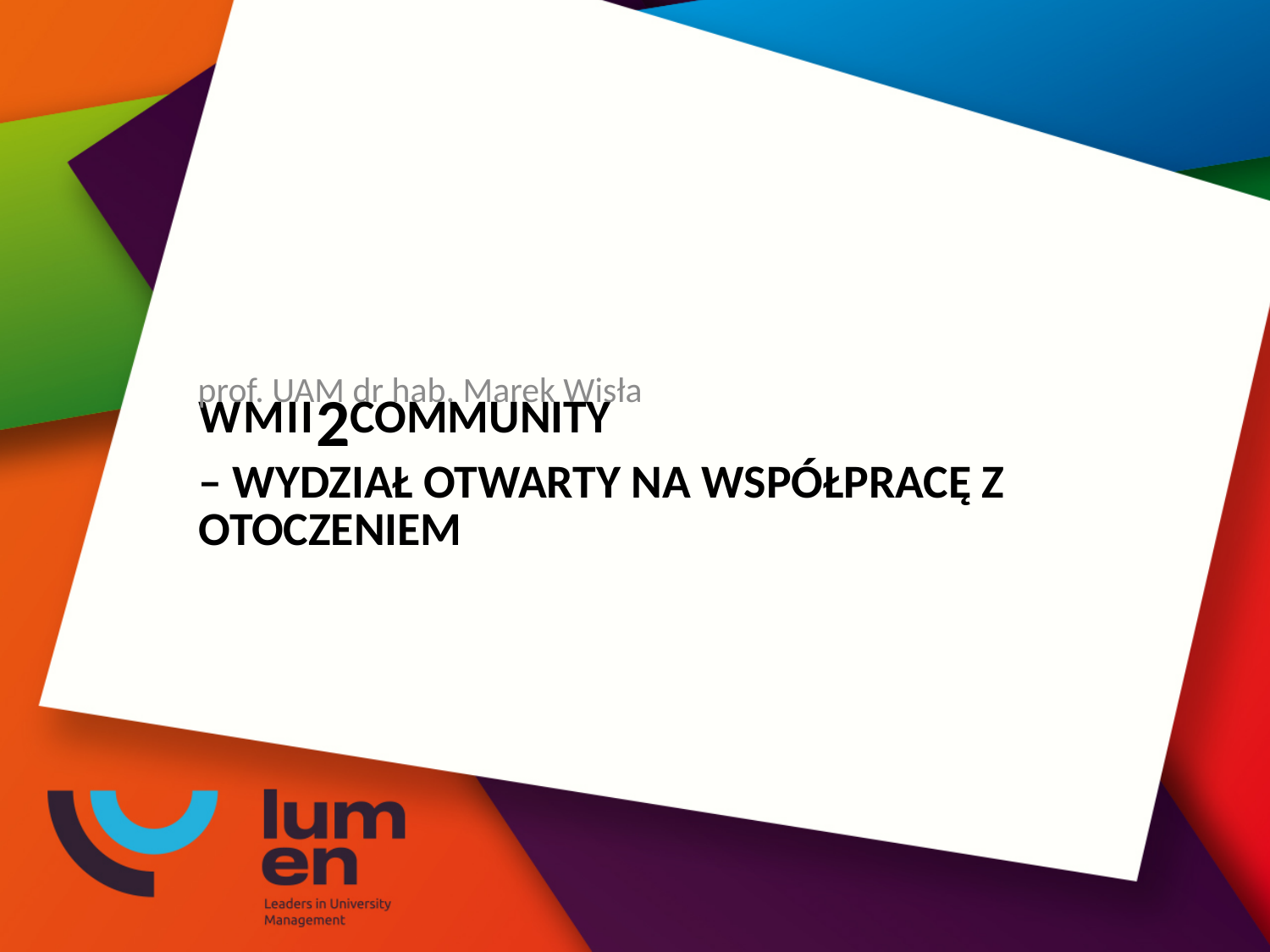

prof. UAM dr hab. Marek Wisła
# WMiI2Community – Wydział otwarty na współpracę z otoczeniem